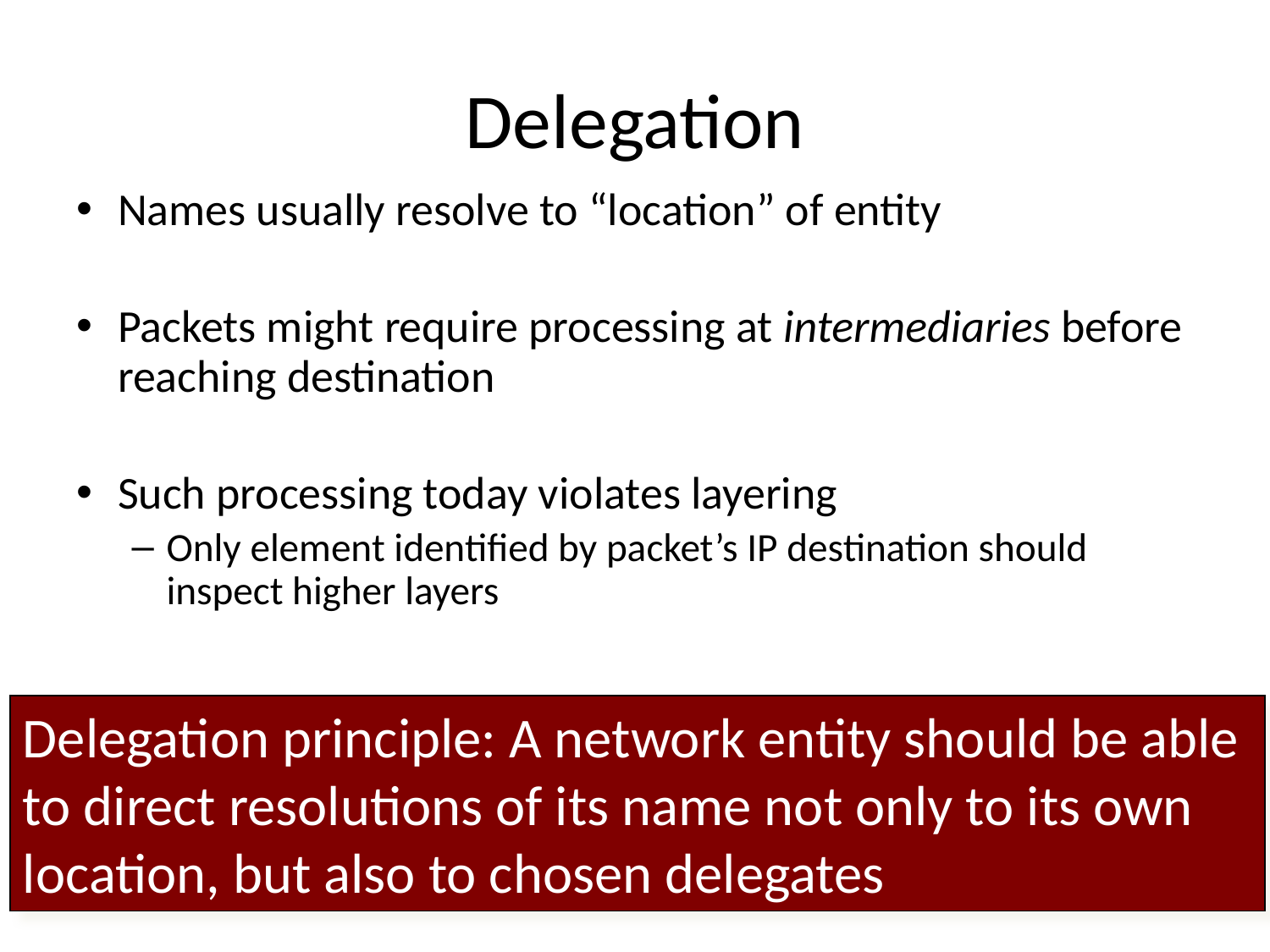

# Delegation
Names usually resolve to “location” of entity

Packets might require processing at intermediaries before reaching destination

Such processing today violates layering
Only element identified by packet’s IP destination should inspect higher layers
Delegation principle: A network entity should be able
to direct resolutions of its name not only to its own
location, but also to chosen delegates